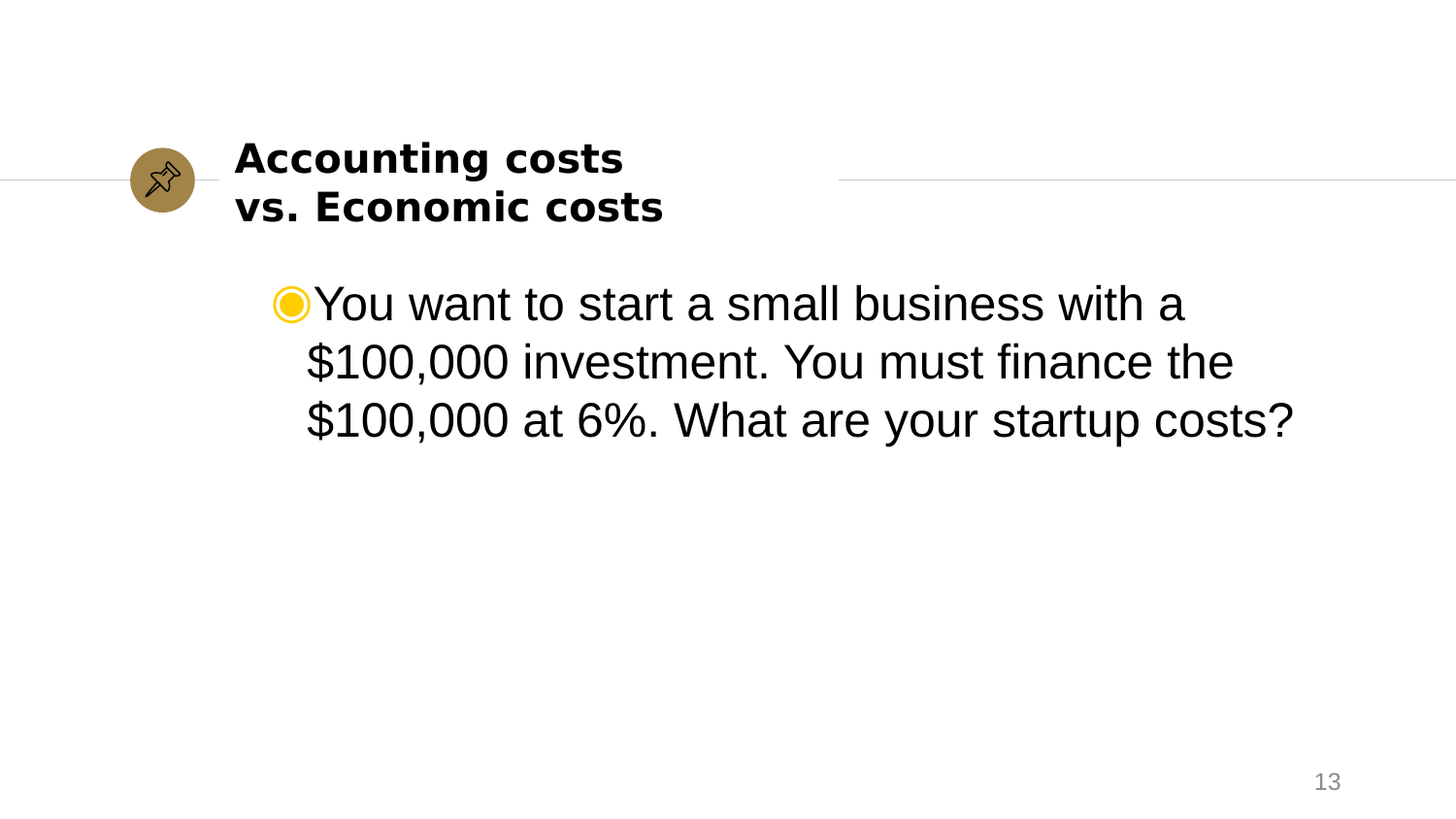

# Accounting costs vs. Economic costs

You want to start a small business with a $100,000 investment. You must finance the $100,000 at 6%. What are your startup costs?
13